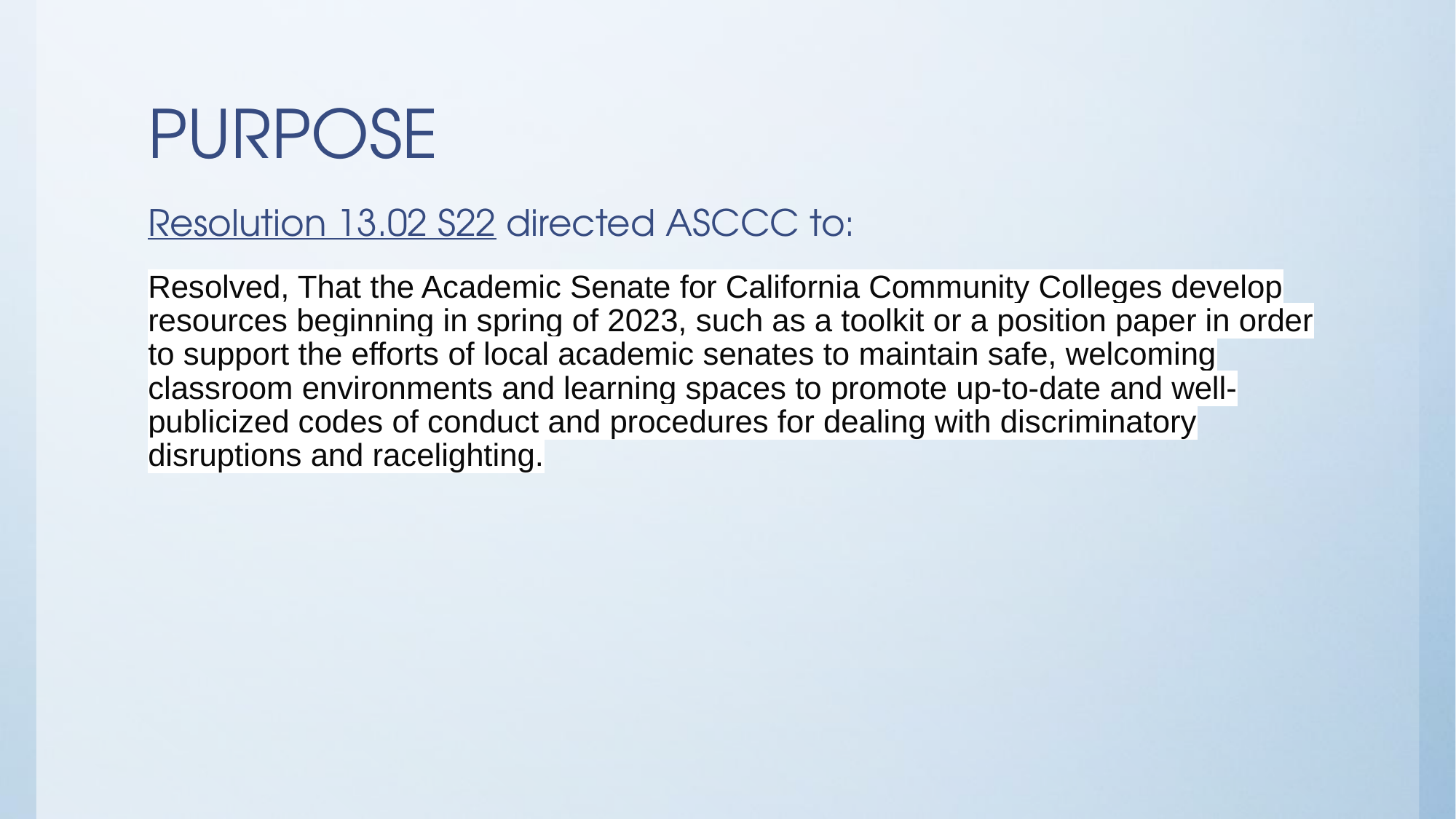

# PURPOSE
Resolution 13.02 S22 directed ASCCC to:
Resolved, That the Academic Senate for California Community Colleges develop resources beginning in spring of 2023, such as a toolkit or a position paper in order to support the efforts of local academic senates to maintain safe, welcoming classroom environments and learning spaces to promote up-to-date and well-publicized codes of conduct and procedures for dealing with discriminatory disruptions and racelighting.